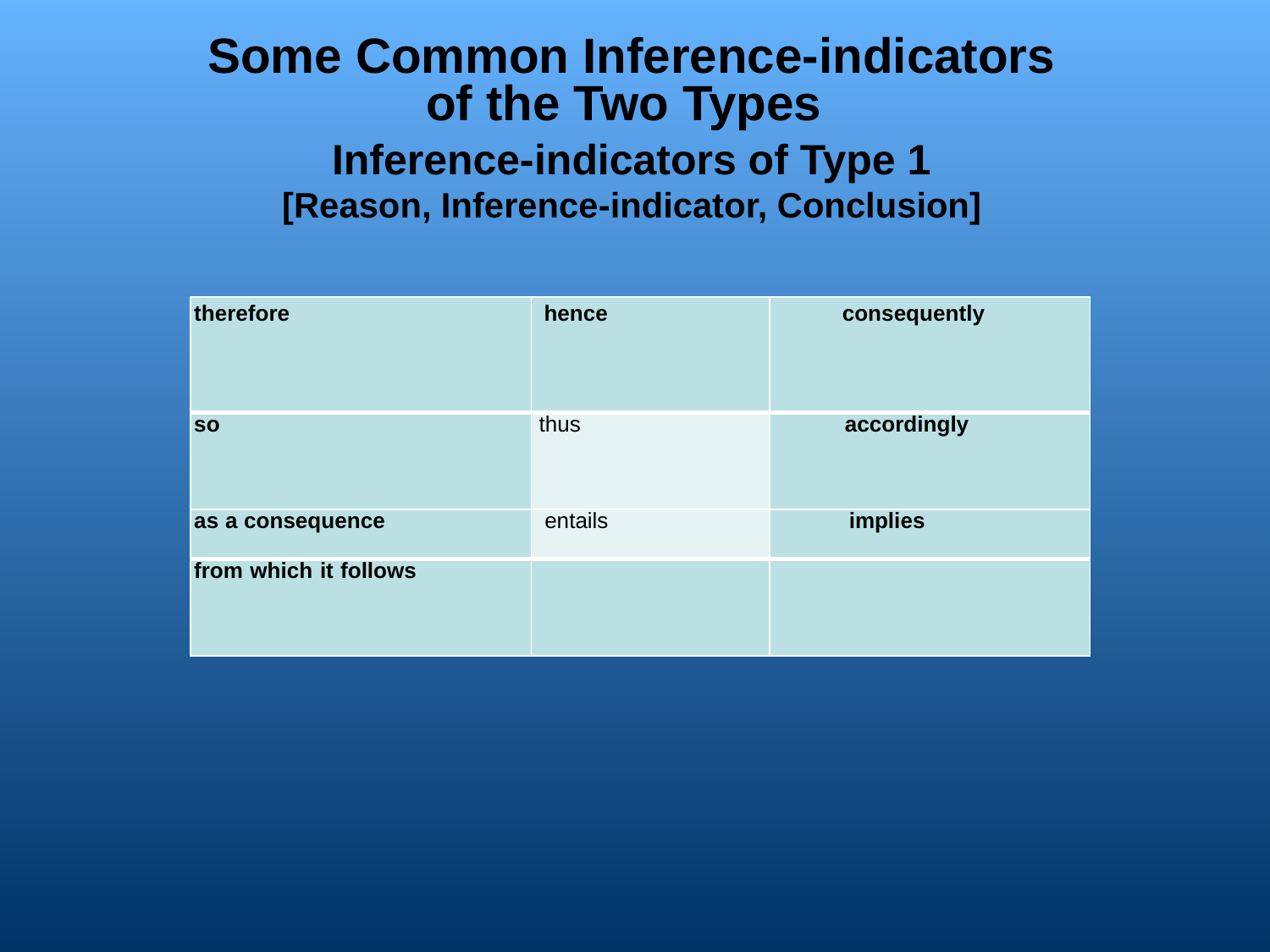

Some Common Inference-­indicators
of the Two Types
Inference-­indicators of Type 1
[Reason, Inference­-indicator, Conclusion]

| therefore | hence | consequently |
| --- | --- | --- |
| so | thus | accordingly |
| as a consequence | entails | implies |
| from which it follows |  |  |